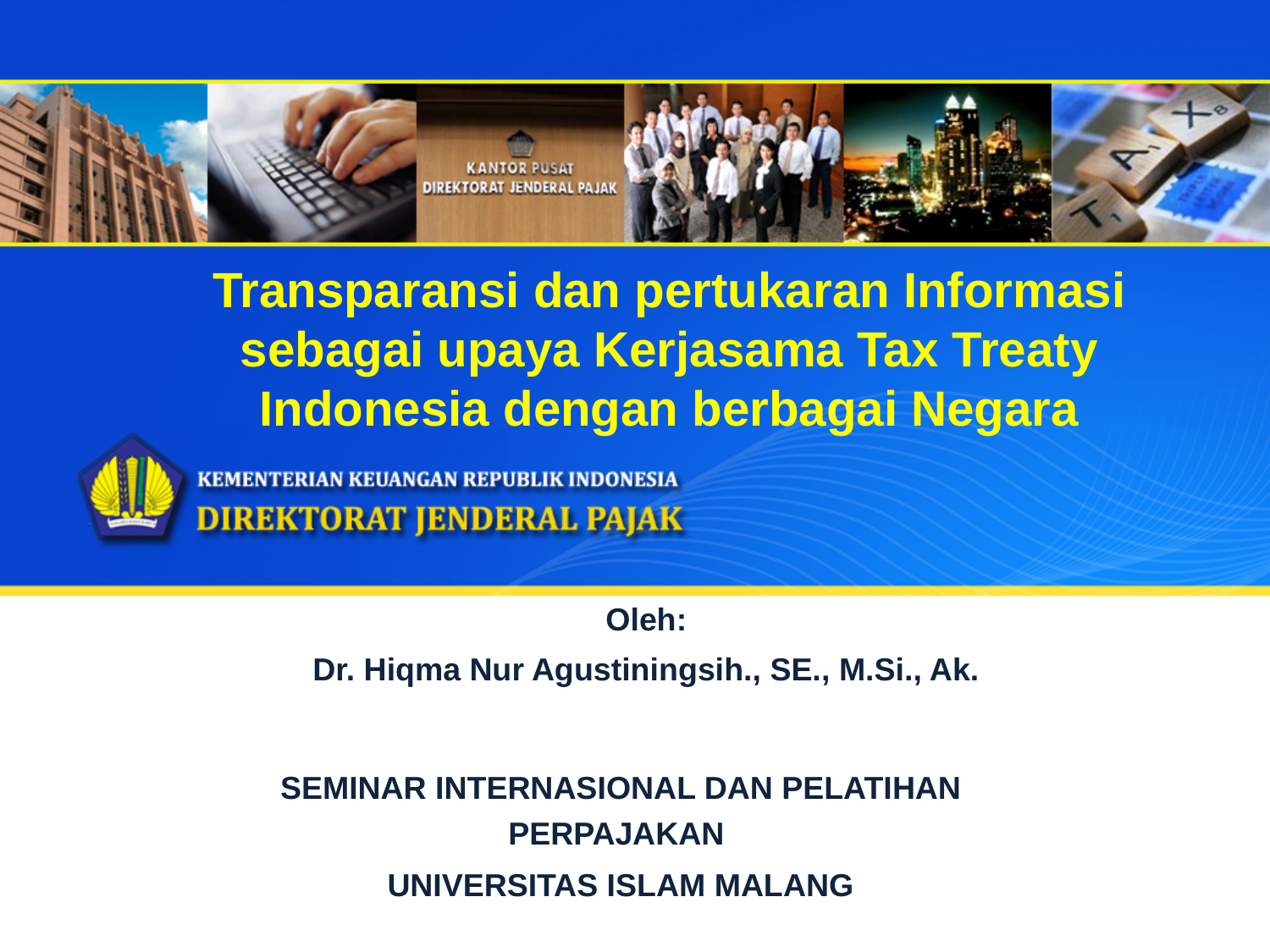

# Transparansi dan pertukaran Informasi sebagai upaya Kerjasama Tax Treaty Indonesia dengan berbagai Negara
Oleh:
Dr. Hiqma Nur Agustiningsih., SE., M.Si., Ak.
SEMINAR INTERNASIONAL DAN PELATIHAN PERPAJAKAN
UNIVERSITAS ISLAM MALANG